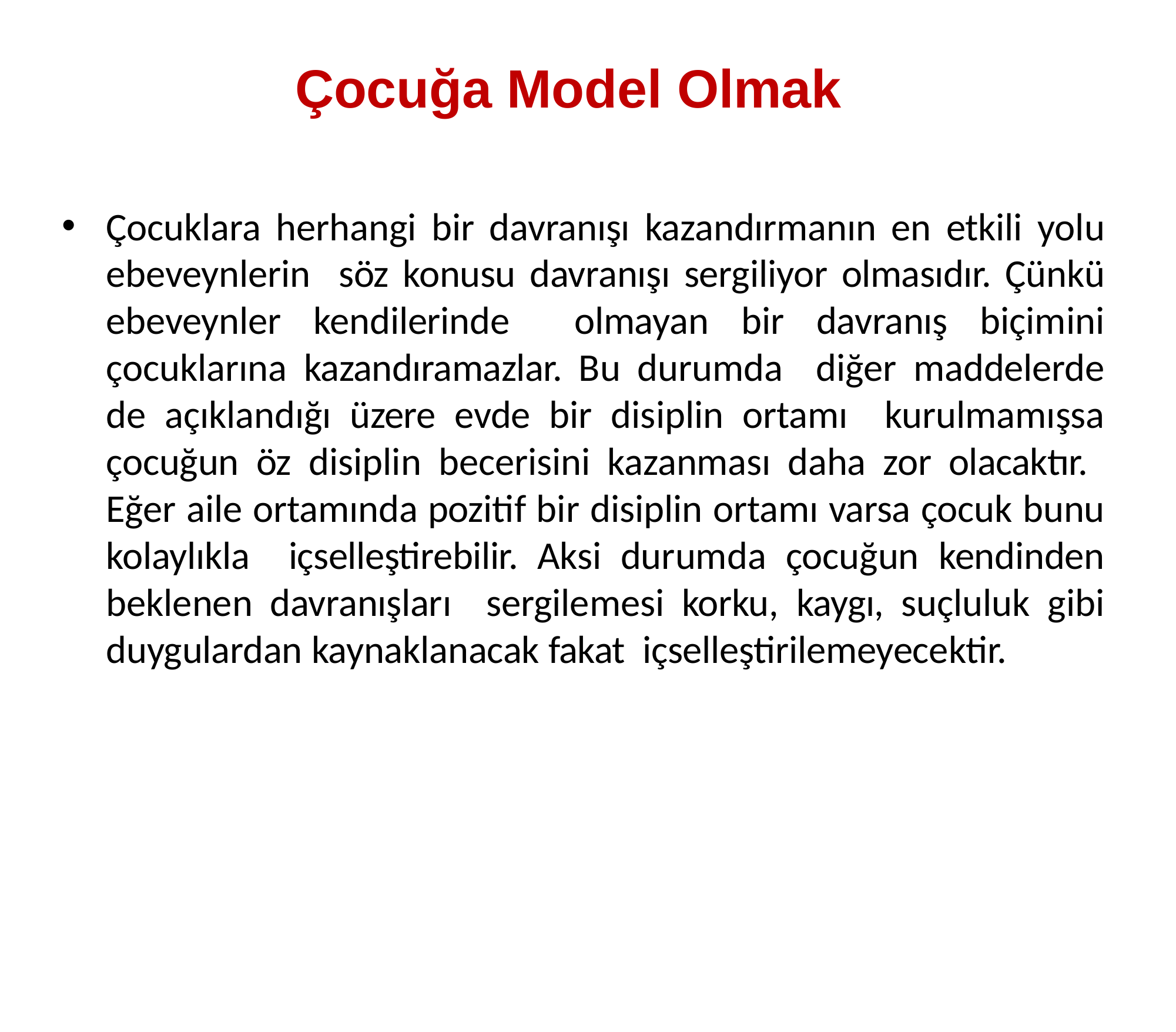

# Çocuğa Model Olmak
Çocuklara herhangi bir davranışı kazandırmanın en etkili yolu ebeveynlerin  söz konusu davranışı sergiliyor olmasıdır. Çünkü ebeveynler kendilerinde  olmayan bir davranış biçimini çocuklarına kazandıramazlar. Bu durumda  diğer maddelerde de açıklandığı üzere evde bir disiplin ortamı  kurulmamışsa çocuğun öz disiplin becerisini kazanması daha zor olacaktır.  Eğer aile ortamında pozitif bir disiplin ortamı varsa çocuk bunu kolaylıkla  içselleştirebilir. Aksi durumda çocuğun kendinden beklenen davranışları  sergilemesi korku, kaygı, suçluluk gibi duygulardan kaynaklanacak fakat  içselleştirilemeyecektir.